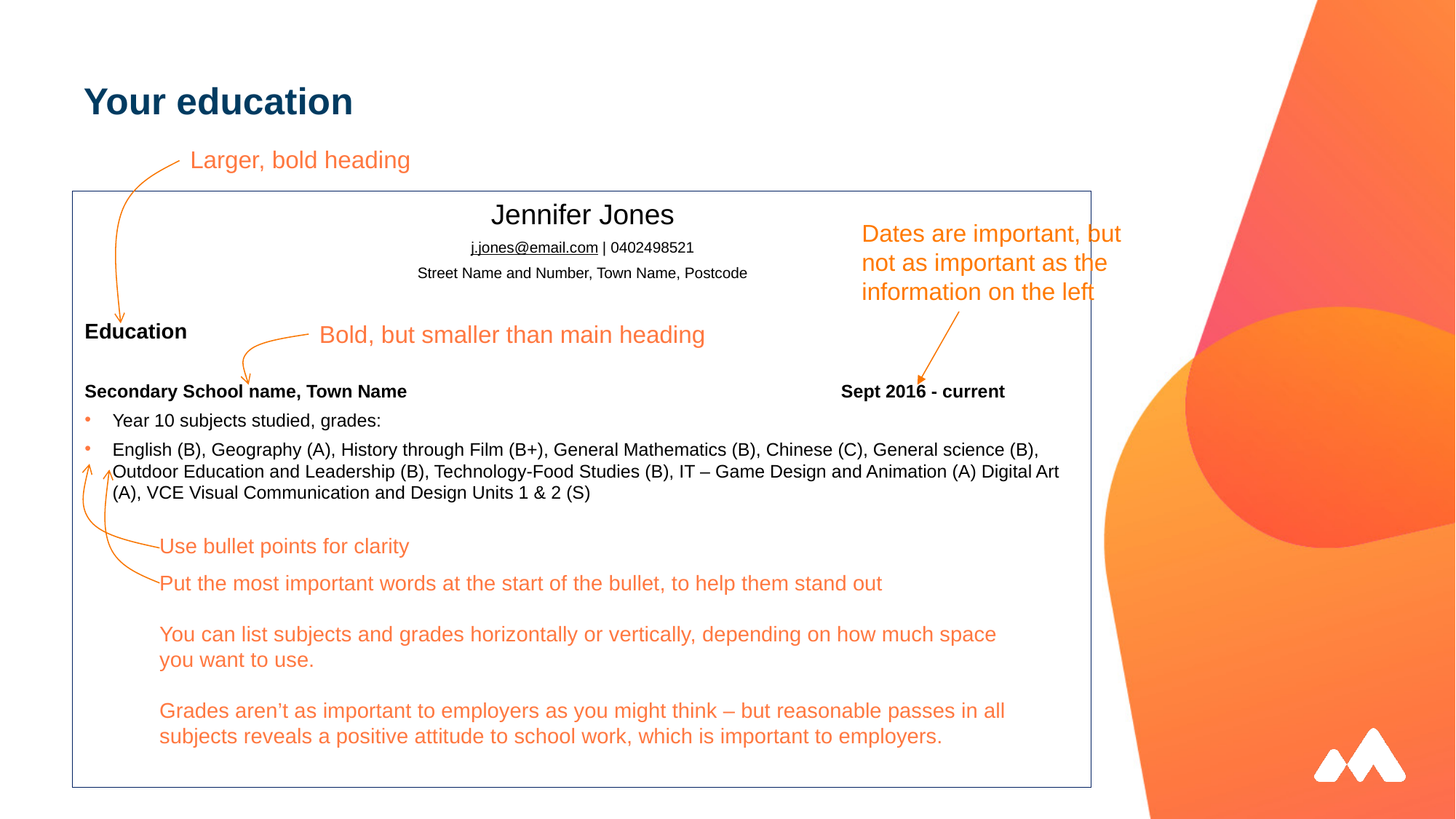

# Your education
Larger, bold heading

Jennifer Jones
j.jones@email.com | 0402498521
Street Name and Number, Town Name, Postcode

Education

Secondary School name, Town Name				                    Sept 2016 - current
Year 10 subjects studied, grades:
English (B), Geography (A), History through Film (B+), General Mathematics (B), Chinese (C), General science (B), Outdoor Education and Leadership (B), Technology-Food Studies (B), IT – Game Design and Animation (A) Digital Art (A), VCE Visual Communication and Design Units 1 & 2 (S)
Dates are important, but not as important as the information on the left
Bold, but smaller than main heading

Use bullet points for clarity
Put the most important words at the start of the bullet, to help them stand out

You can list subjects and grades horizontally or vertically, depending on how much space you want to use.

Grades aren’t as important to employers as you might think – but reasonable passes in all subjects reveals a positive attitude to school work, which is important to employers.